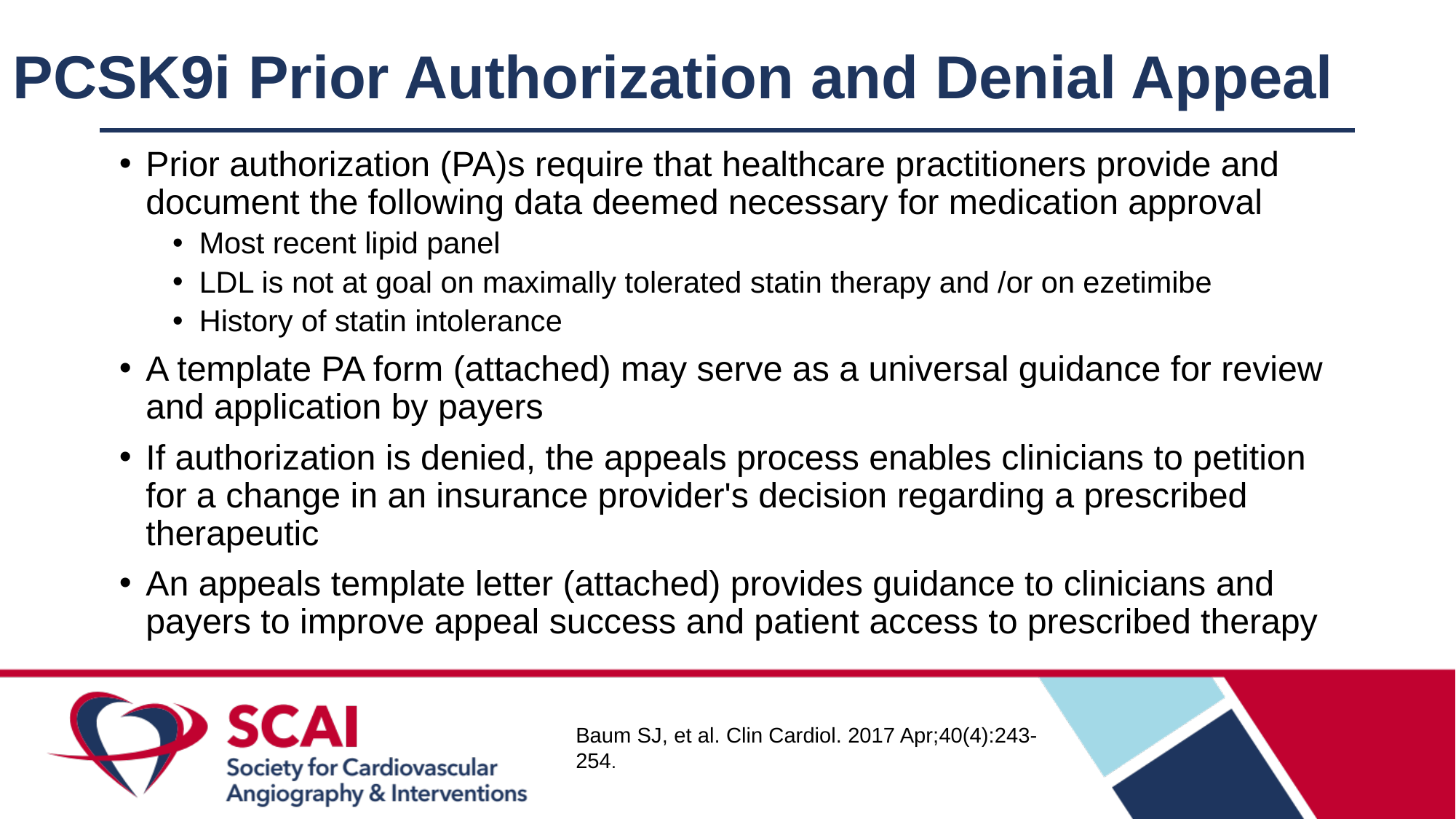

# PCSK9i Prior Authorization and Denial Appeal
Prior authorization (PA)s require that healthcare practitioners provide and document the following data deemed necessary for medication approval
Most recent lipid panel
LDL is not at goal on maximally tolerated statin therapy and /or on ezetimibe
History of statin intolerance
A template PA form (attached) may serve as a universal guidance for review and application by payers
If authorization is denied, the appeals process enables clinicians to petition for a change in an insurance provider's decision regarding a prescribed therapeutic
An appeals template letter (attached) provides guidance to clinicians and payers to improve appeal success and patient access to prescribed therapy

Baum SJ, et al. Clin Cardiol. 2017 Apr;40(4):243-254.